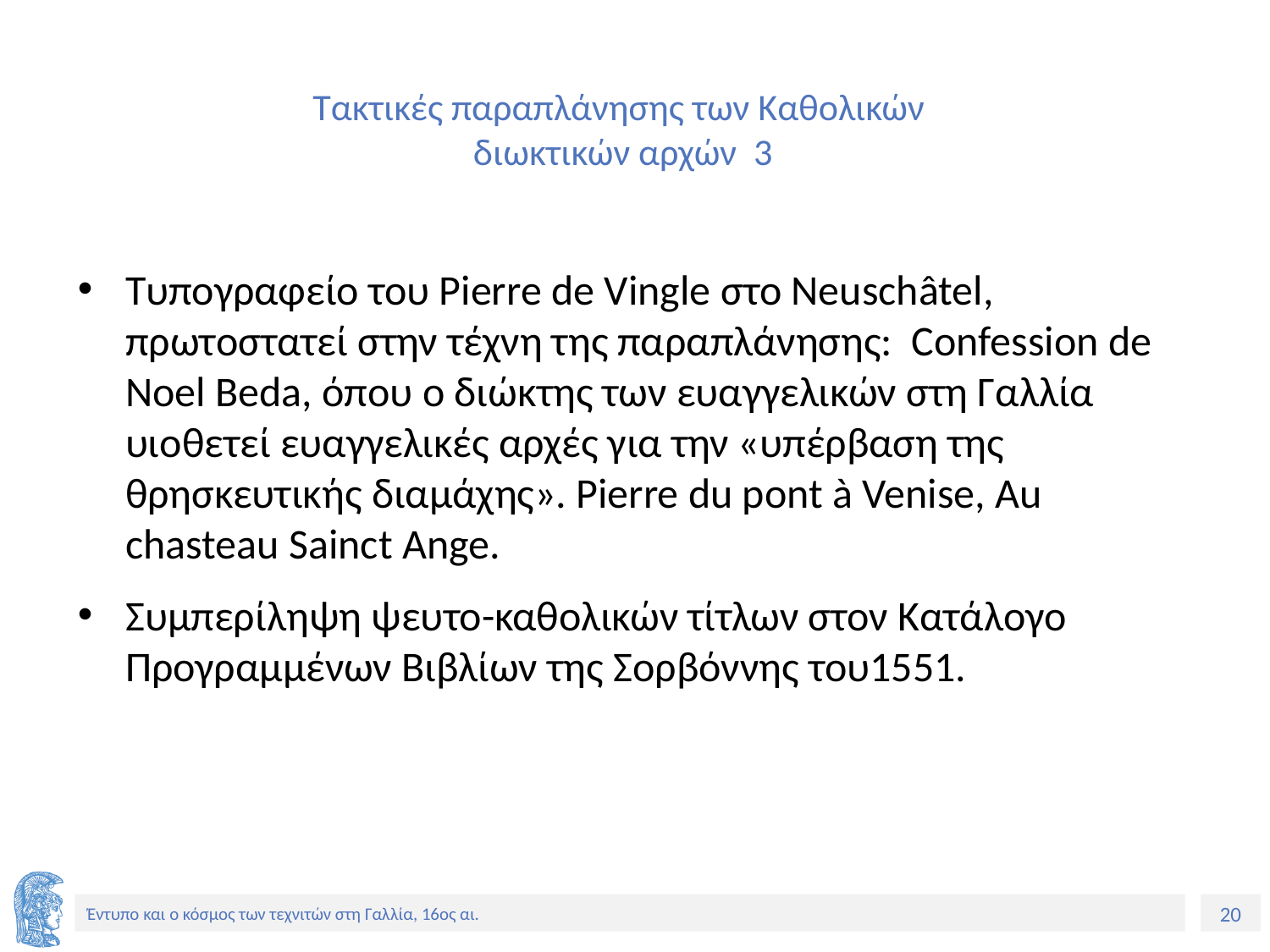

# Τακτικές παραπλάνησης των Καθολικών διωκτικών αρχών  3
Τυπογραφείο του Pierre de Vingle στο Neuschâtel, πρωτοστατεί στην τέχνη της παραπλάνησης:  Confession de Noel Beda, όπου ο διώκτης των ευαγγελικών στη Γαλλία υιοθετεί ευαγγελικές αρχές για την «υπέρβαση της θρησκευτικής διαμάχης». Pierre du pont à Venise, Au chasteau Sainct Ange.
Συμπερίληψη ψευτο-καθολικών τίτλων στον Κατάλογο Προγραμμένων Βιβλίων της Σορβόννης του1551.